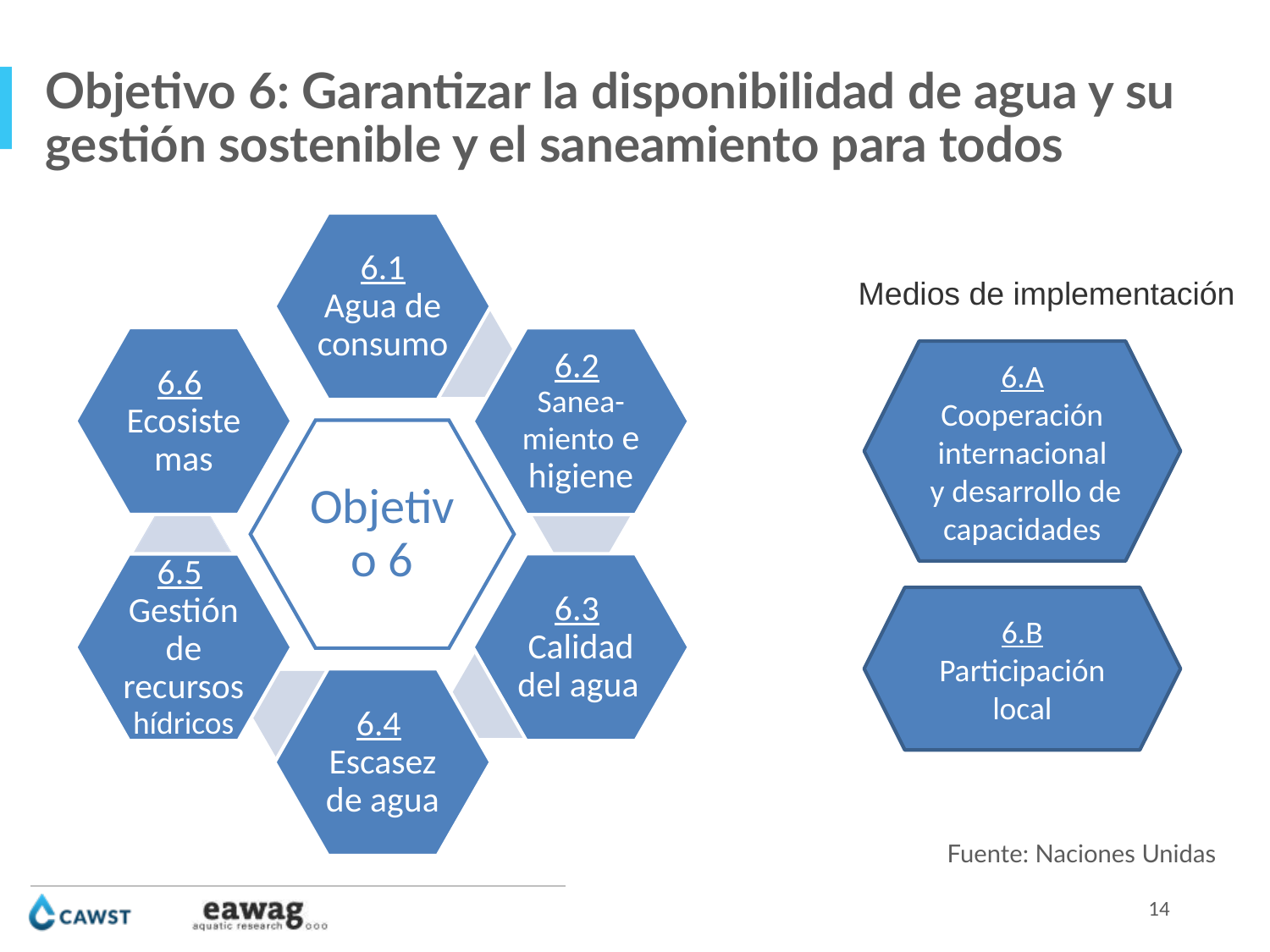

Objetivo 6: Garantizar la disponibilidad de agua y su gestión sostenible y el saneamiento para todos
Objetivo 6
6.1
Agua de consumo
6.2
Sanea-miento e higiene
6.3
Calidad del agua
6.4
Escasez de agua
6.5
Gestión de recursos hídricos
6.6
Ecosistemas
Medios de implementación
6.A
Cooperación internacional
 y desarrollo de capacidades
6.B
Participación local
Fuente: Naciones Unidas
14